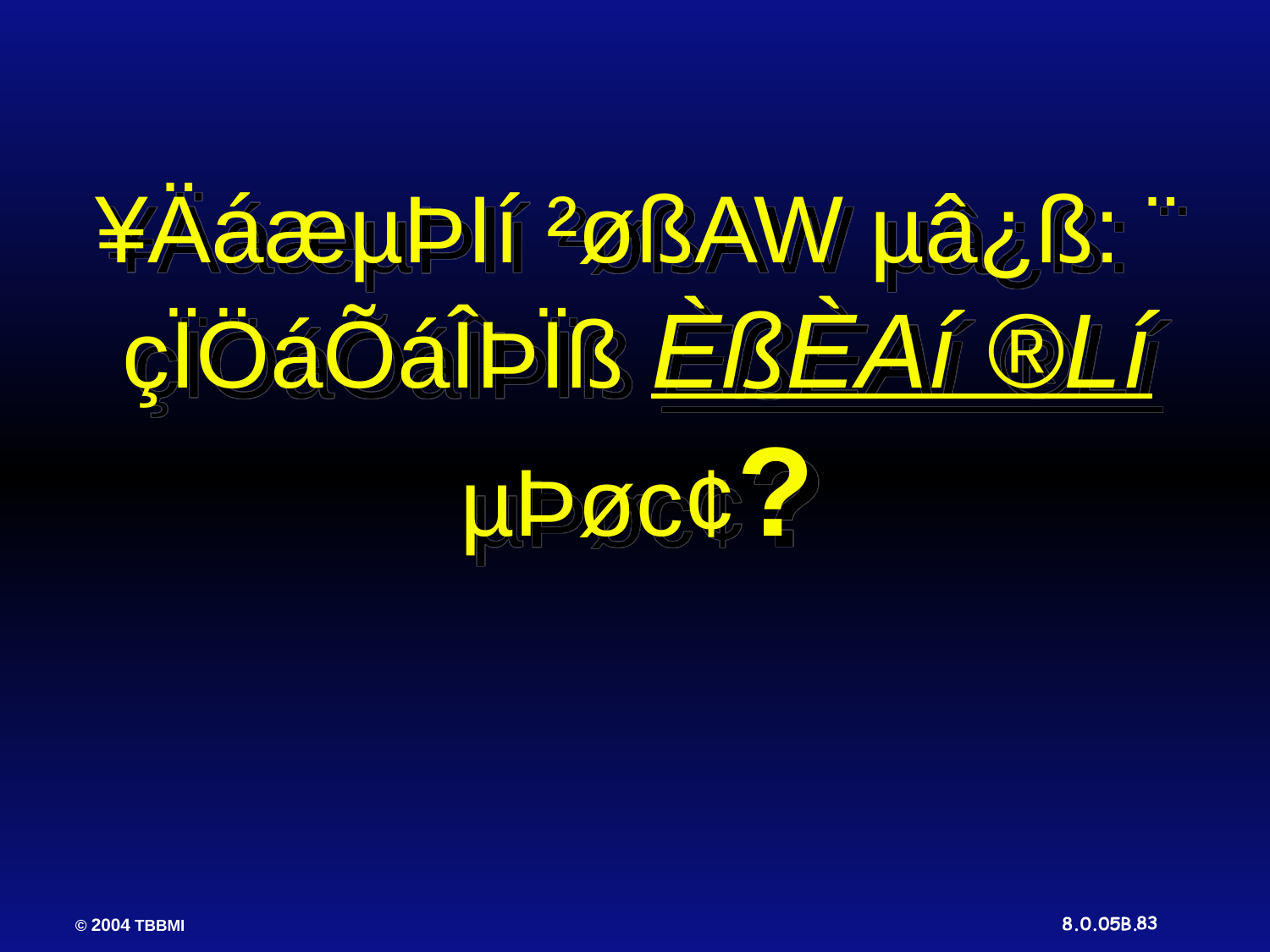

¥ÄáæµÞIí ²øßAW µâ¿ß: ¨ çÏÖáÕáÎÞÏß ÈßÈAí ®Lí µÞøc¢?

83